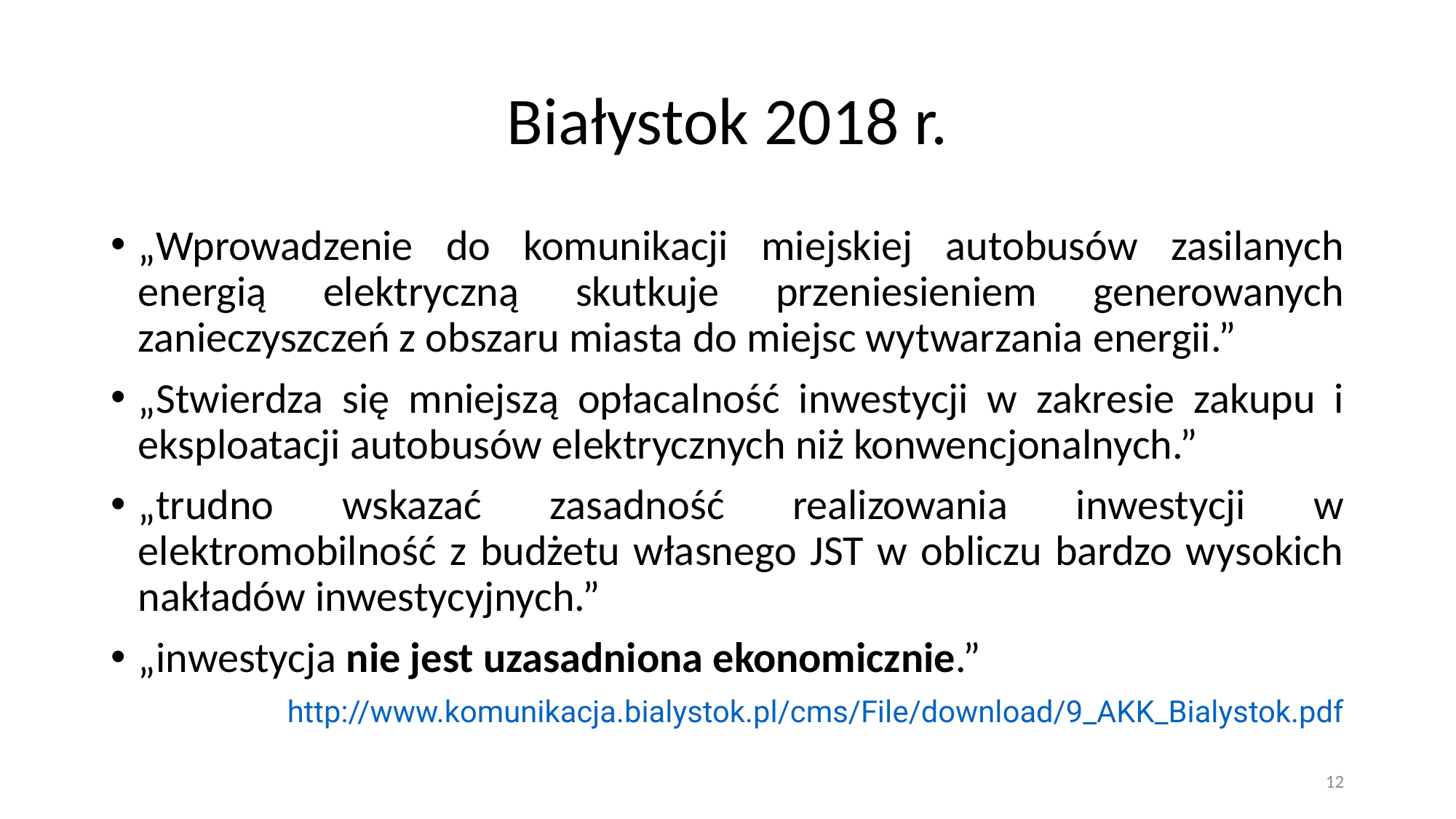

# Białystok 2018 r.
„Wprowadzenie do komunikacji miejskiej autobusów zasilanych energią elektryczną skutkuje przeniesieniem generowanych zanieczyszczeń z obszaru miasta do miejsc wytwarzania energii.”
„Stwierdza się mniejszą opłacalność inwestycji w zakresie zakupu i eksploatacji autobusów elektrycznych niż konwencjonalnych.”
„trudno wskazać zasadność realizowania inwestycji w elektromobilność z budżetu własnego JST w obliczu bardzo wysokich nakładów inwestycyjnych.”
„inwestycja nie jest uzasadniona ekonomicznie.”
http://www.komunikacja.bialystok.pl/cms/File/download/9_AKK_Bialystok.pdf
12